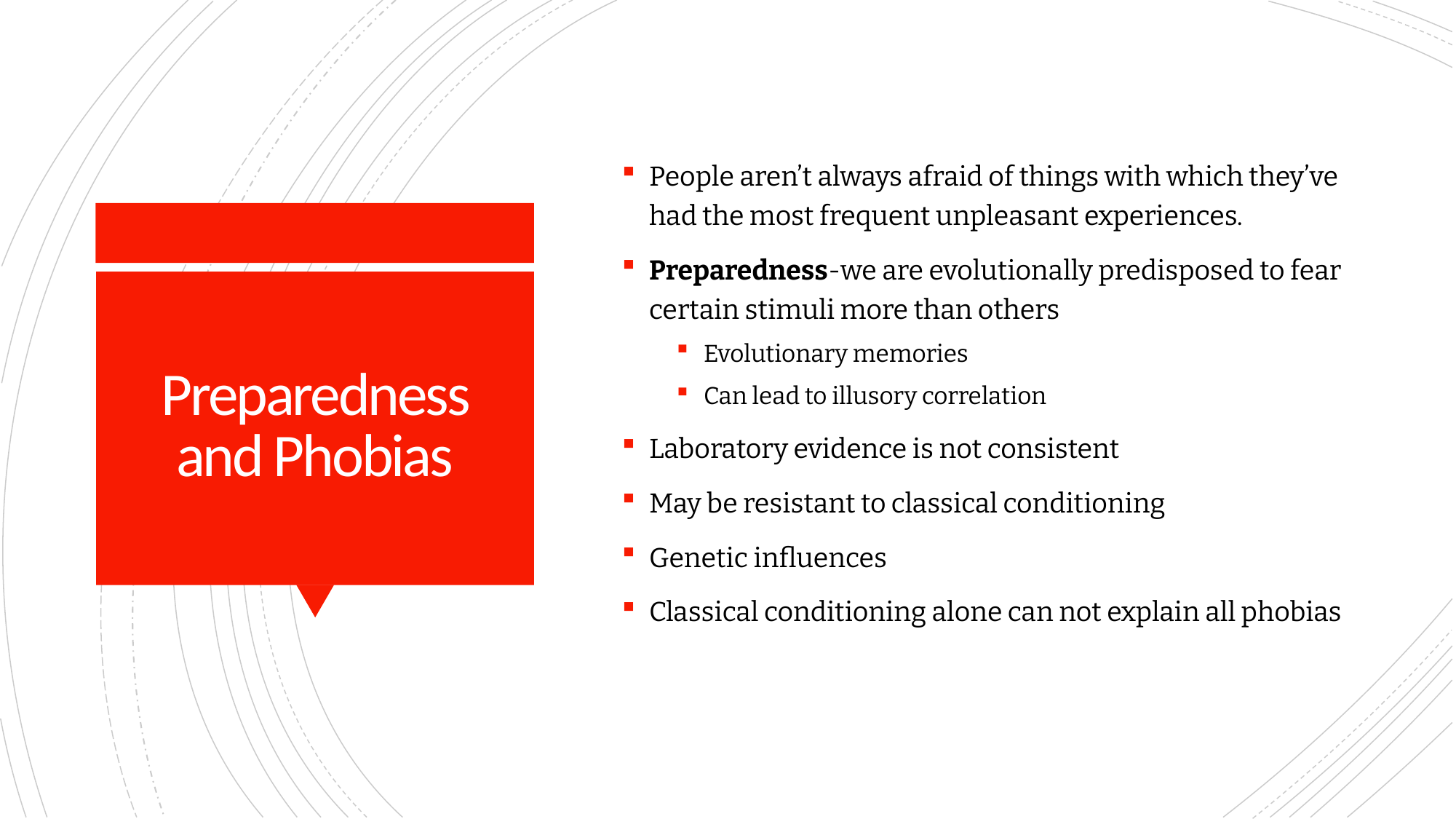

People aren’t always afraid of things with which they’ve had the most frequent unpleasant experiences.
Preparedness-we are evolutionally predisposed to fear certain stimuli more than others
Evolutionary memories
Can lead to illusory correlation
Laboratory evidence is not consistent
May be resistant to classical conditioning
Genetic influences
Classical conditioning alone can not explain all phobias
# Preparedness and Phobias